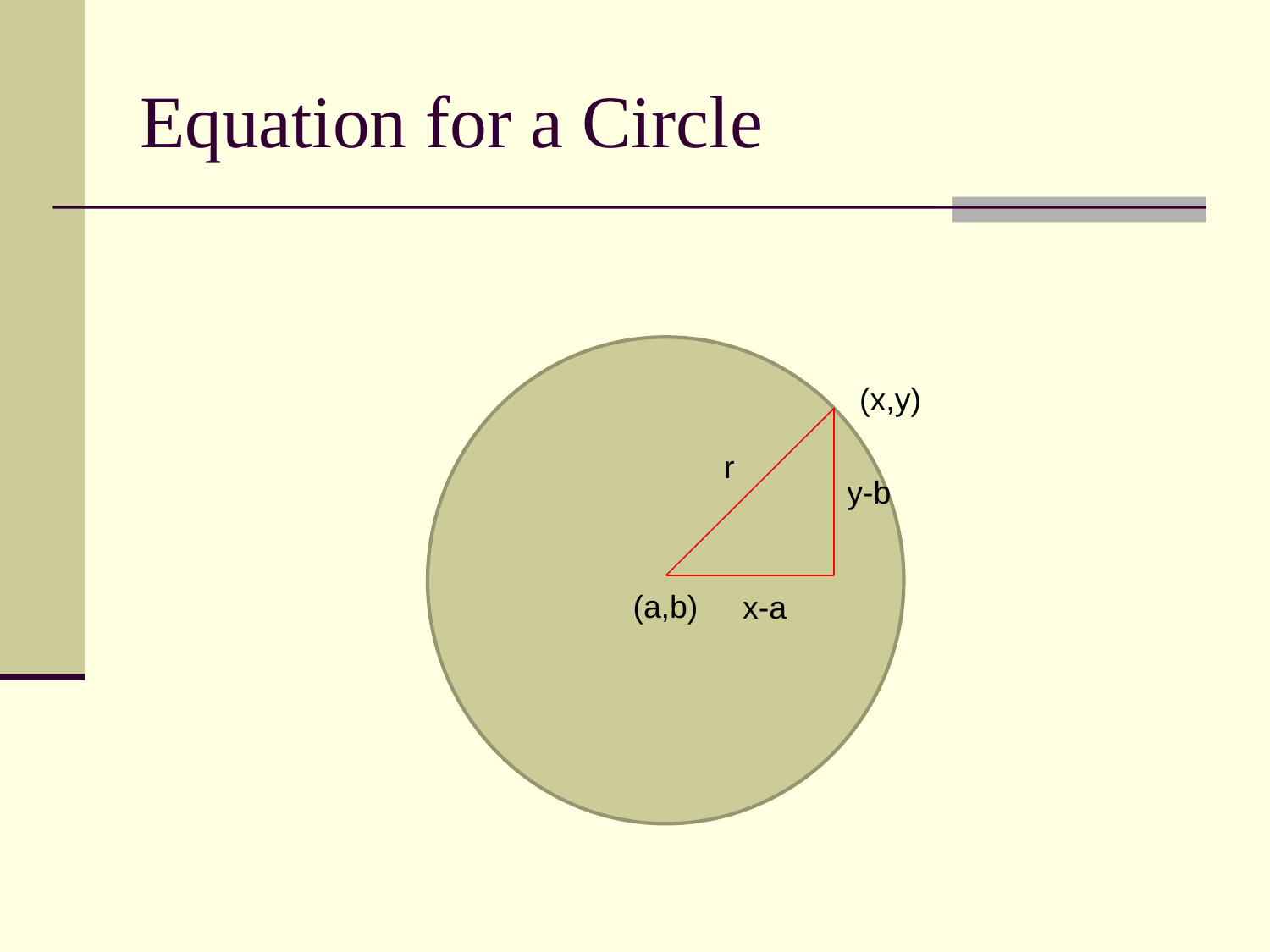

# Equation for a Circle

(x,y)
r
y-b
(a,b)
x-a